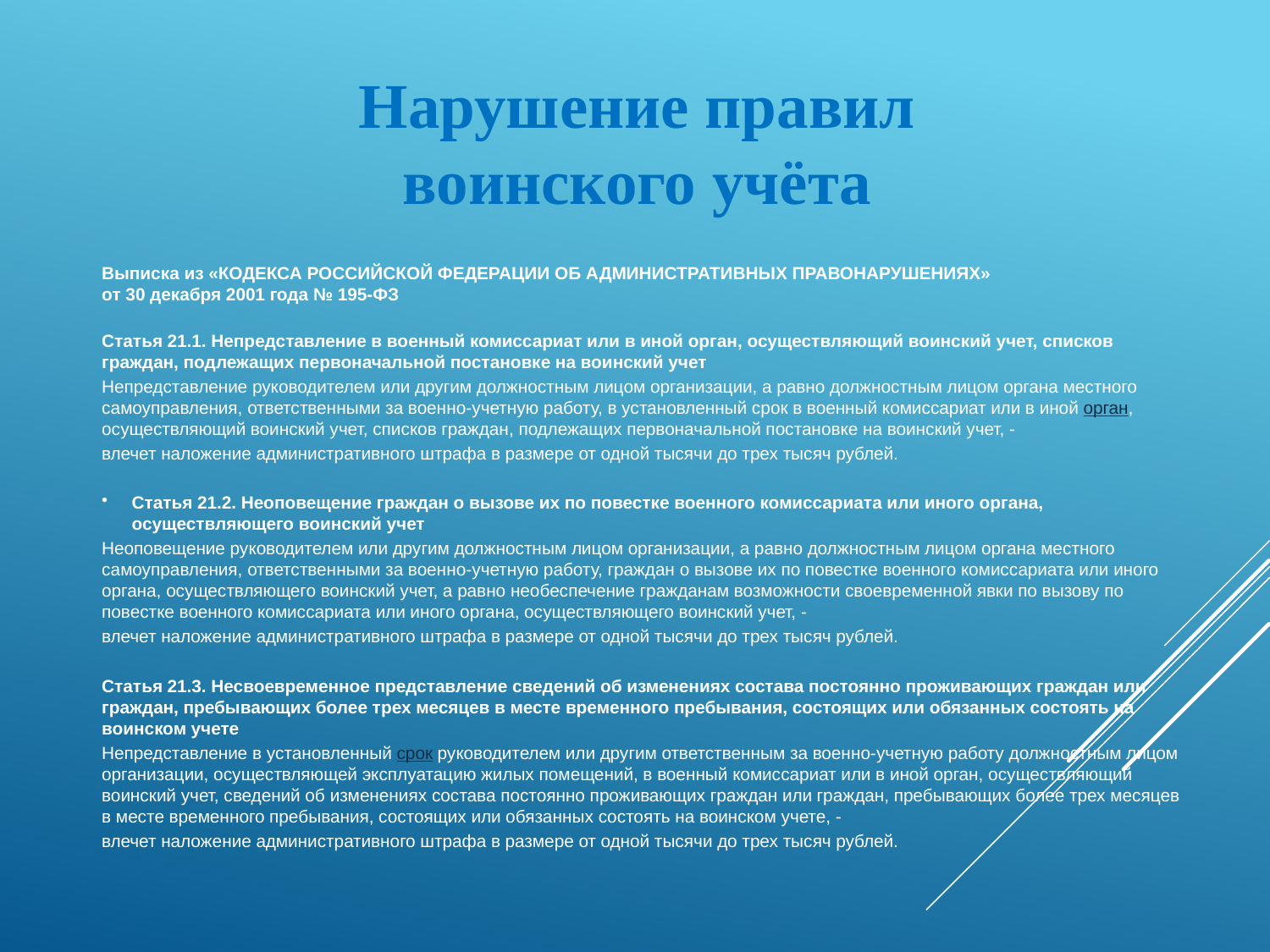

Нарушение правил
воинского учёта

Выписка из «КОДЕКСА РОССИЙСКОЙ ФЕДЕРАЦИИ ОБ АДМИНИСТРАТИВНЫХ ПРАВОНАРУШЕНИЯХ»
от 30 декабря 2001 года № 195-ФЗ

Статья 21.1. Непредставление в военный комиссариат или в иной орган, осуществляющий воинский учет, списков граждан, подлежащих первоначальной постановке на воинский учет
Непредставление руководителем или другим должностным лицом организации, а равно должностным лицом органа местного самоуправления, ответственными за военно-учетную работу, в установленный срок в военный комиссариат или в иной орган, осуществляющий воинский учет, списков граждан, подлежащих первоначальной постановке на воинский учет, -
влечет наложение административного штрафа в размере от одной тысячи до трех тысяч рублей.

Статья 21.2. Неоповещение граждан о вызове их по повестке военного комиссариата или иного органа, осуществляющего воинский учет
Неоповещение руководителем или другим должностным лицом организации, а равно должностным лицом органа местного самоуправления, ответственными за военно-учетную работу, граждан о вызове их по повестке военного комиссариата или иного органа, осуществляющего воинский учет, а равно необеспечение гражданам возможности своевременной явки по вызову по повестке военного комиссариата или иного органа, осуществляющего воинский учет, -
влечет наложение административного штрафа в размере от одной тысячи до трех тысяч рублей.

Статья 21.3. Несвоевременное представление сведений об изменениях состава постоянно проживающих граждан или граждан, пребывающих более трех месяцев в месте временного пребывания, состоящих или обязанных состоять на воинском учете
Непредставление в установленный срок руководителем или другим ответственным за военно-учетную работу должностным лицом организации, осуществляющей эксплуатацию жилых помещений, в военный комиссариат или в иной орган, осуществляющий воинский учет, сведений об изменениях состава постоянно проживающих граждан или граждан, пребывающих более трех месяцев в месте временного пребывания, состоящих или обязанных состоять на воинском учете, -
влечет наложение административного штрафа в размере от одной тысячи до трех тысяч рублей.